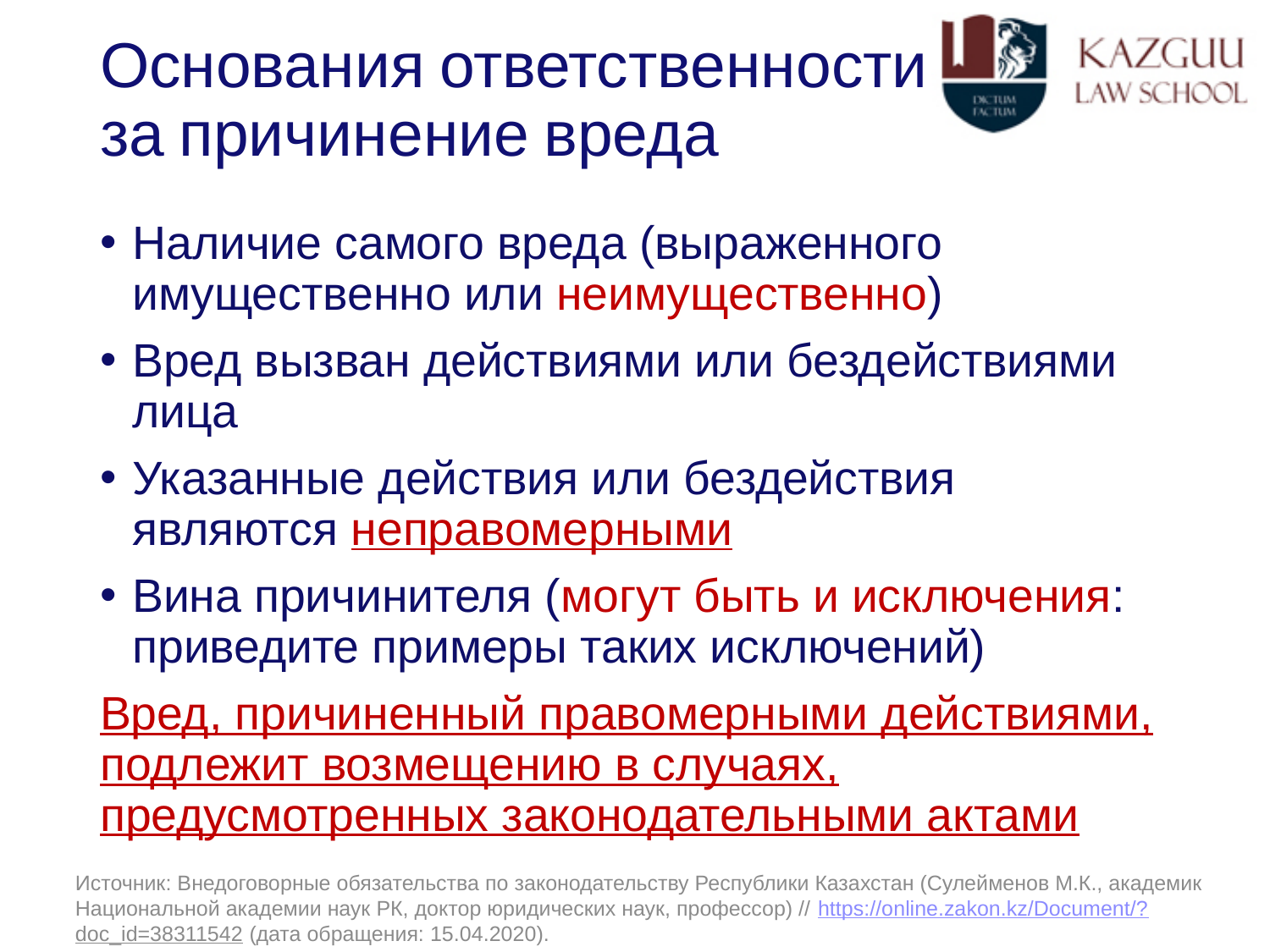

# Основания ответственности за причинение вреда
Наличие самого вреда (выраженного имущественно или неимущественно)
Вред вызван действиями или бездействиями лица
Указанные действия или бездействия являются неправомерными
Вина причинителя (могут быть и исключения: приведите примеры таких исключений)
Вред, причиненный правомерными действиями, подлежит возмещению в случаях, предусмотренных законодательными актами

Источник: Внедоговорные обязательства по законодательству Республики Казахстан (Сулейменов М.К., академик Национальной академии наук РК, доктор юридических наук, профессор) // https://online.zakon.kz/Document/?doc_id=38311542 (дата обращения: 15.04.2020).